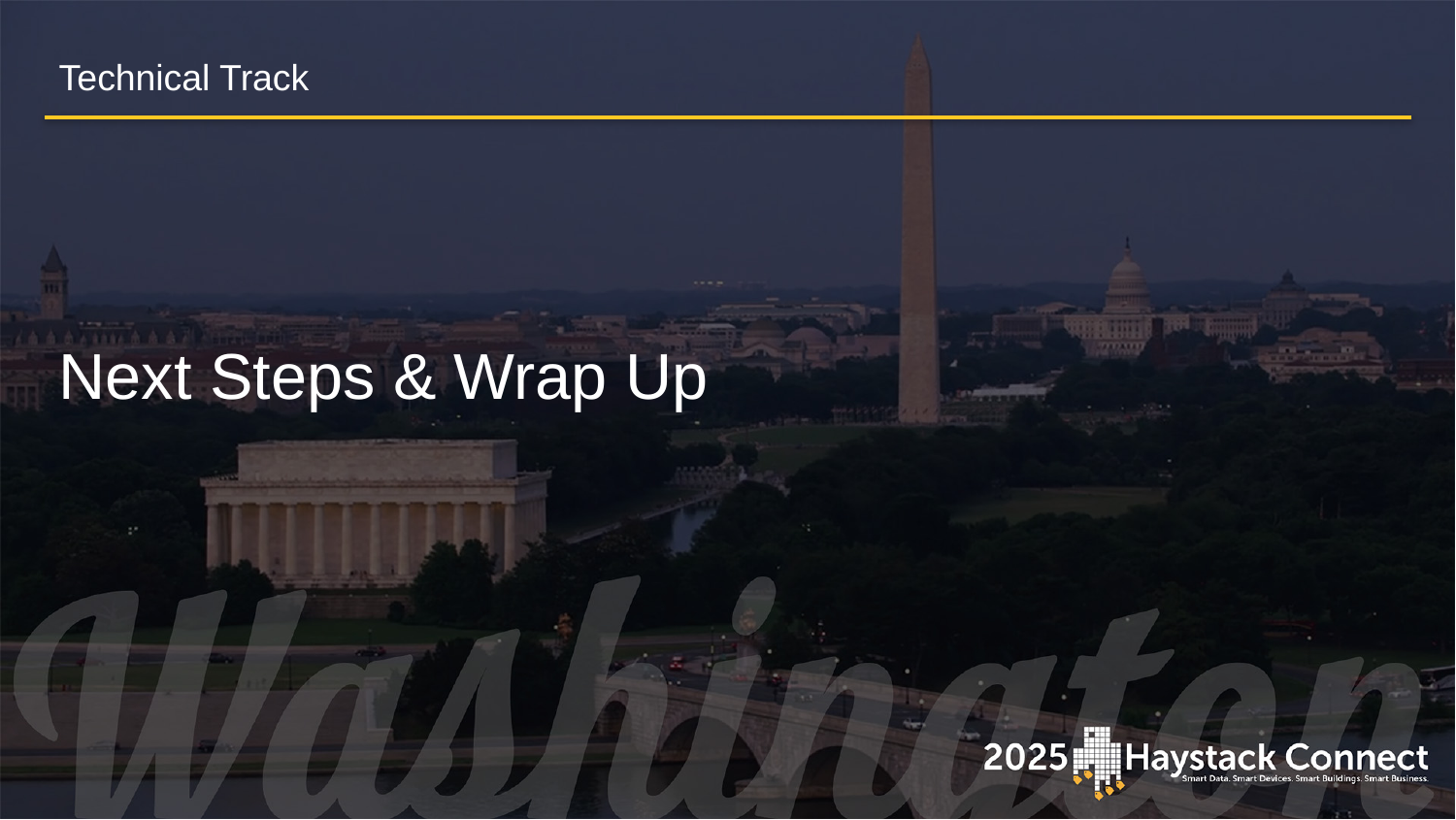

Technical Track
# Next Steps & Wrap Up